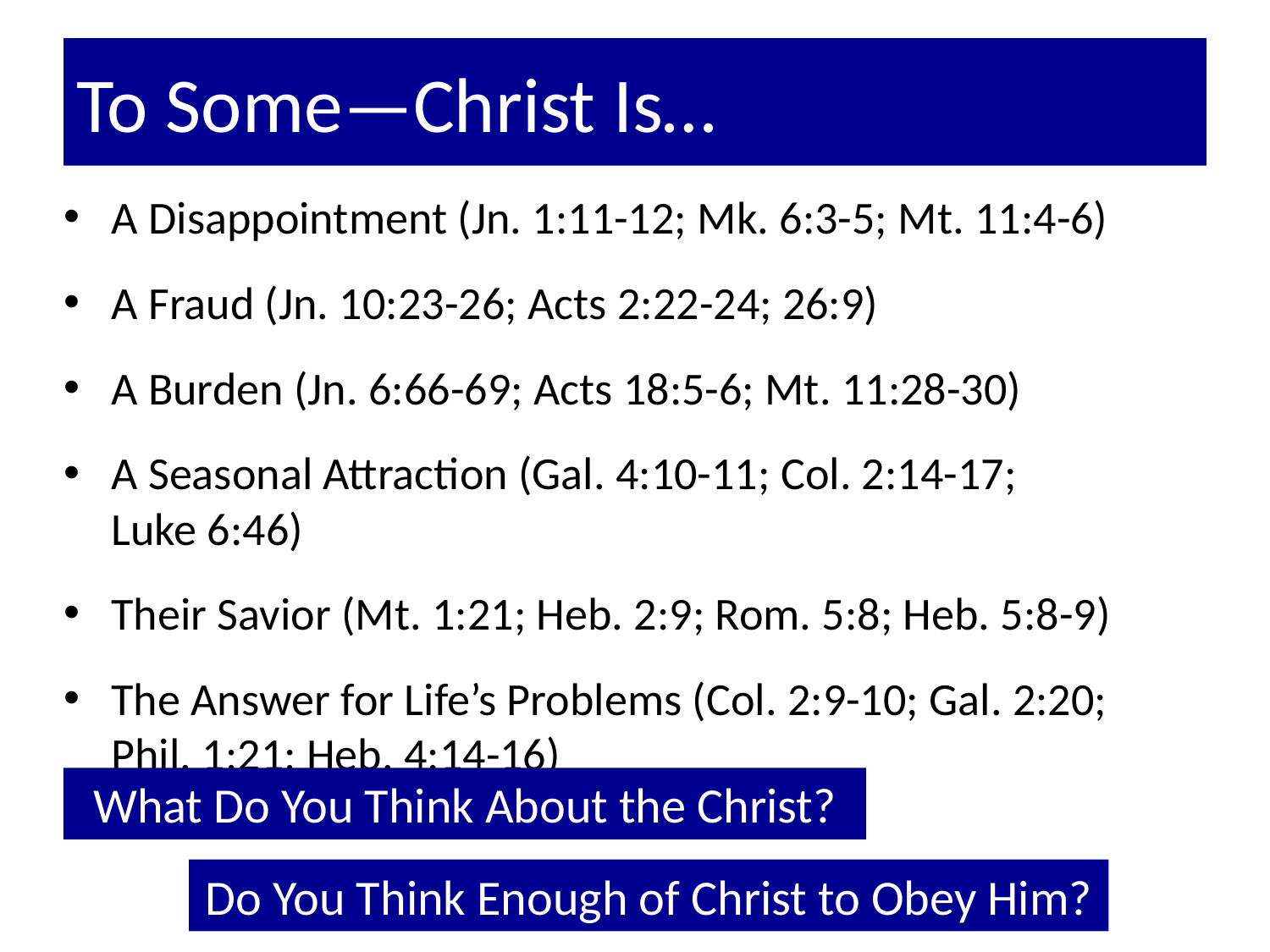

# To Some—Christ Is…
A Disappointment (Jn. 1:11-12; Mk. 6:3-5; Mt. 11:4-6)
A Fraud (Jn. 10:23-26; Acts 2:22-24; 26:9)
A Burden (Jn. 6:66-69; Acts 18:5-6; Mt. 11:28-30)
A Seasonal Attraction (Gal. 4:10-11; Col. 2:14-17;  Luke 6:46)
Their Savior (Mt. 1:21; Heb. 2:9; Rom. 5:8; Heb. 5:8-9)
The Answer for Life’s Problems (Col. 2:9-10; Gal. 2:20; Phil. 1:21; Heb. 4:14-16)

What Do You Think About the Christ?
Do You Think Enough of Christ to Obey Him?